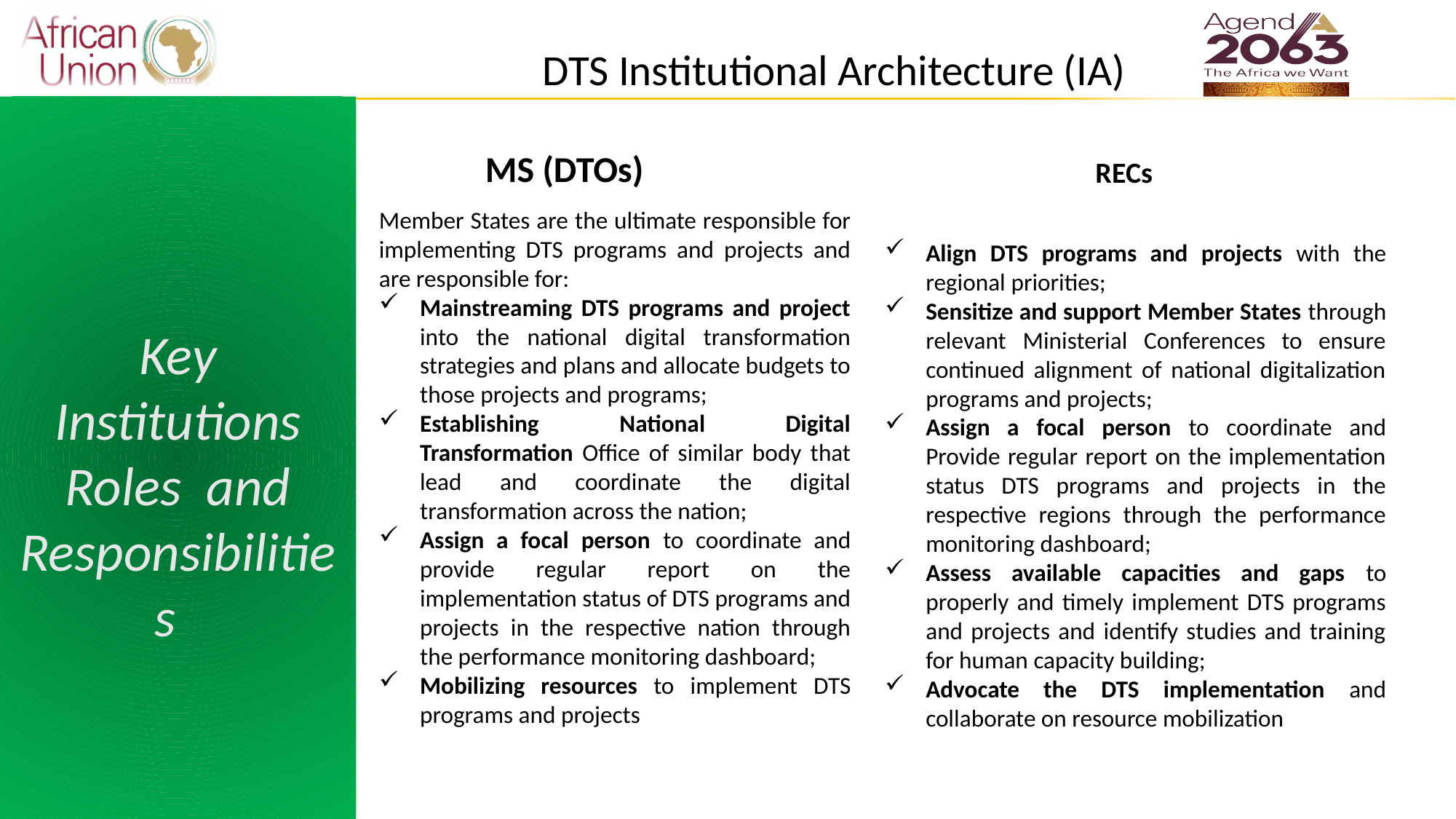

#
DTS Institutional Architecture (IA)

MS (DTOs)

RECs

Member States are the ultimate responsible for implementing DTS programs and projects and are responsible for:
Mainstreaming DTS programs and project into the national digital transformation strategies and plans and allocate budgets to those projects and programs;
Establishing National Digital Transformation Office of similar body that lead and coordinate the digital transformation across the nation;
Assign a focal person to coordinate and provide regular report on the implementation status of DTS programs and projects in the respective nation through the performance monitoring dashboard;
Mobilizing resources to implement DTS programs and projects

Align DTS programs and projects with the regional priorities;
Sensitize and support Member States through relevant Ministerial Conferences to ensure continued alignment of national digitalization programs and projects;
Assign a focal person to coordinate and Provide regular report on the implementation status DTS programs and projects in the respective regions through the performance monitoring dashboard;
Assess available capacities and gaps to properly and timely implement DTS programs and projects and identify studies and training for human capacity building;
Advocate the DTS implementation and collaborate on resource mobilization

Key Institutions Roles  and Responsibilities